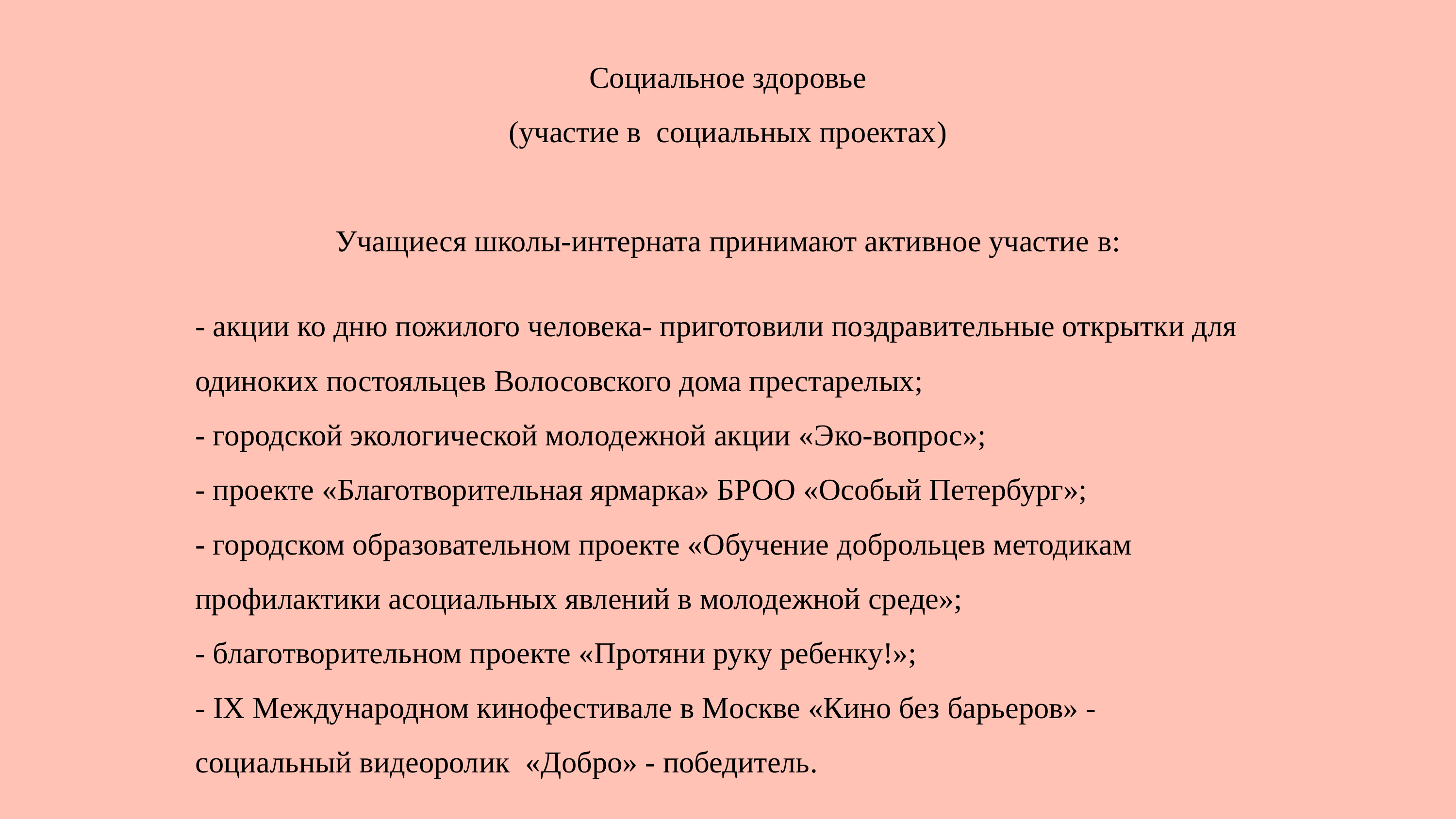

Социальное здоровье
(участие в  социальных проектах)
Учащиеся школы-интерната принимают активное участие в:

- акции ко дню пожилого человека- приготовили поздравительные открытки для одиноких постояльцев Волосовского дома престарелых;
- городской экологической молодежной акции «Эко-вопрос»;
- проекте «Благотворительная ярмарка» БРОО «Особый Петербург»;
- городском образовательном проекте «Обучение доброльцев методикам профилактики асоциальных явлений в молодежной среде»;
- благотворительном проекте «Протяни руку ребенку!»;
- IХ Международном кинофестивале в Москве «Кино без барьеров» - социальный видеоролик  «Добро» - победитель.